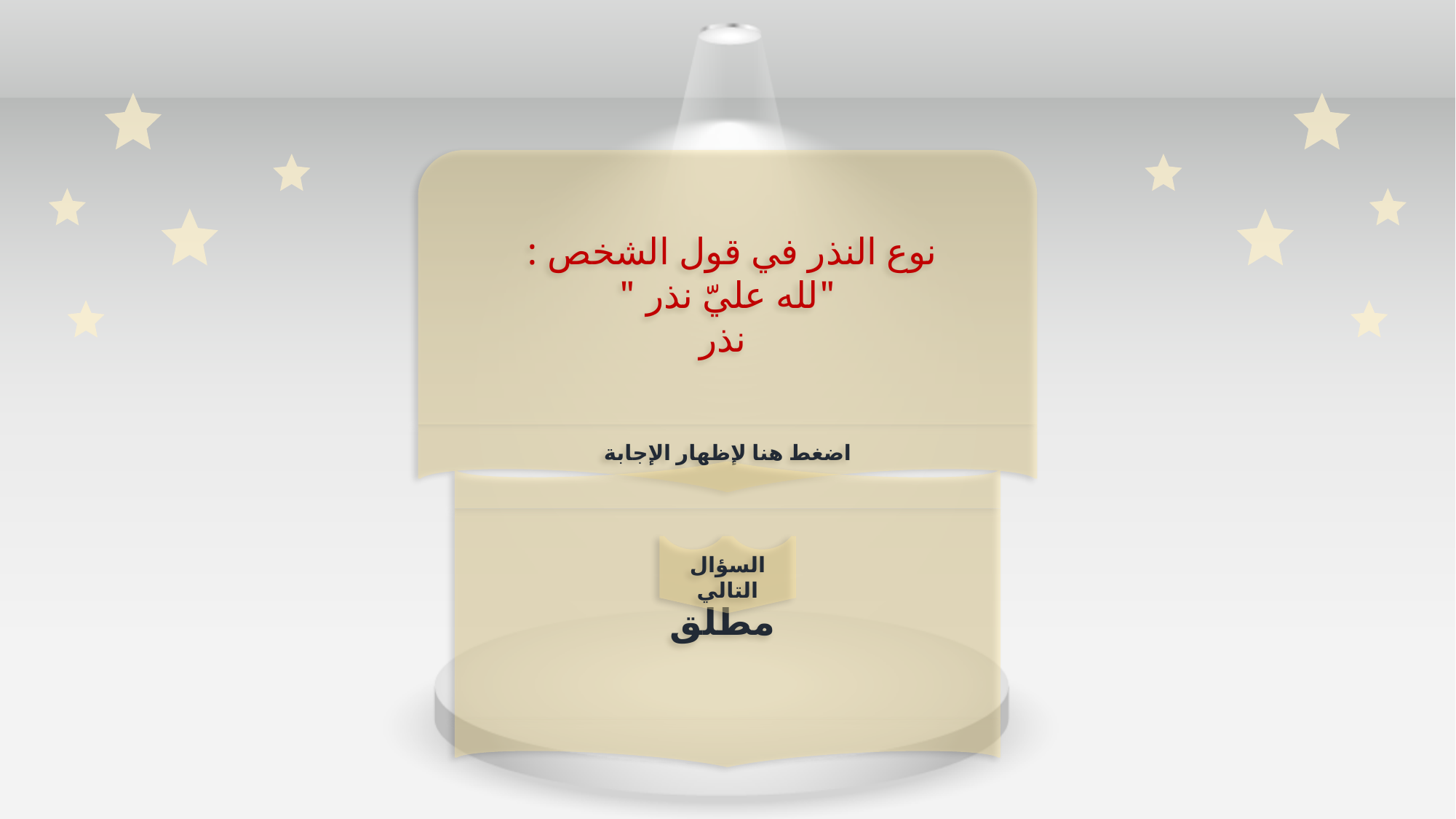

نوع النذر في قول الشخص :
"لله عليّ نذر "
 نذر
اضغط هنا لإظهار الإجابة

مطلق

السؤال التالي